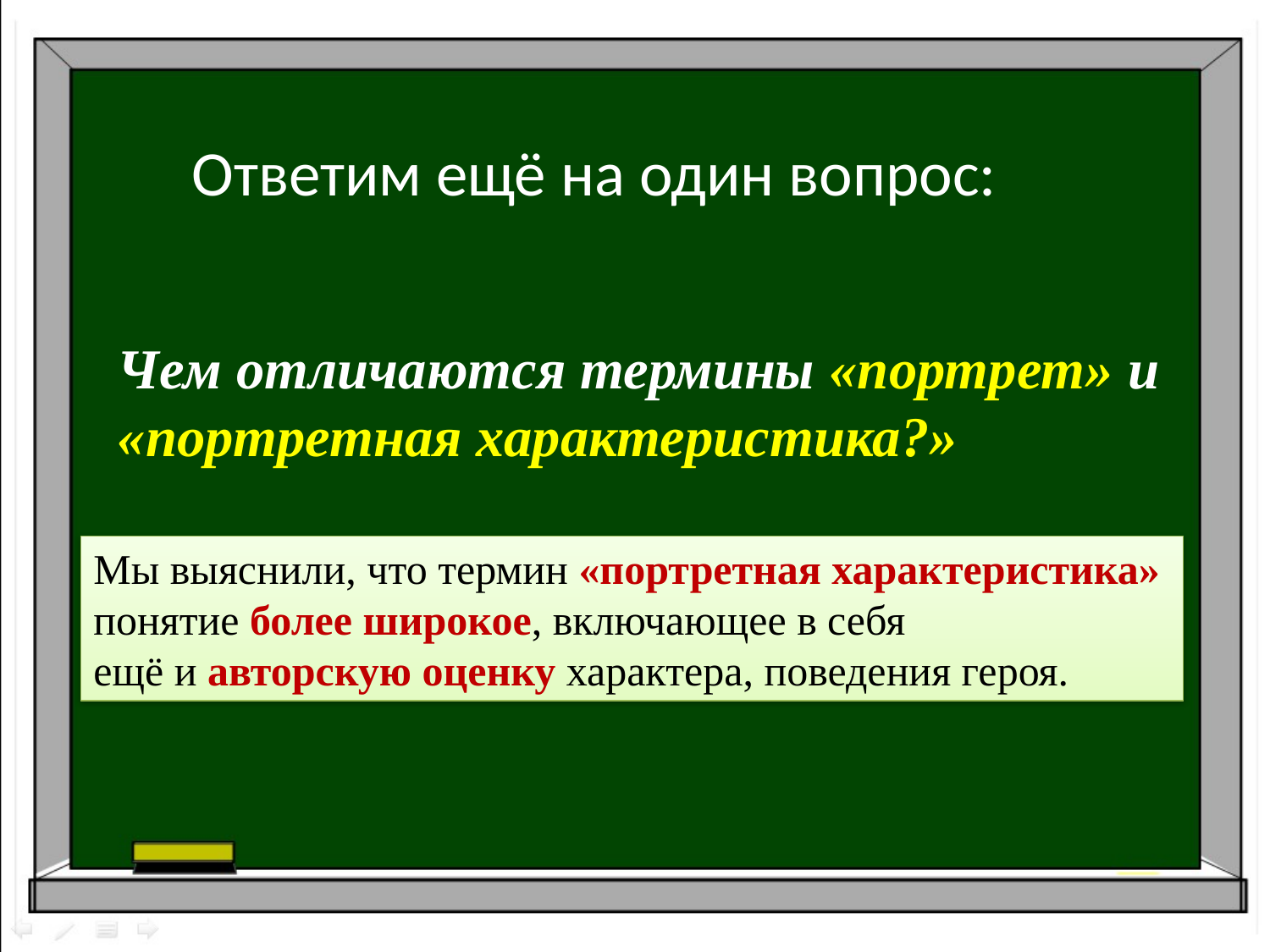

Ответим ещё на один вопрос:
Чем отличаются термины «портрет» и «портретная характеристика?»
Мы выяснили, что термин «портретная характеристика»
понятие более широкое, включающее в себя
ещё и авторскую оценку характера, поведения героя.